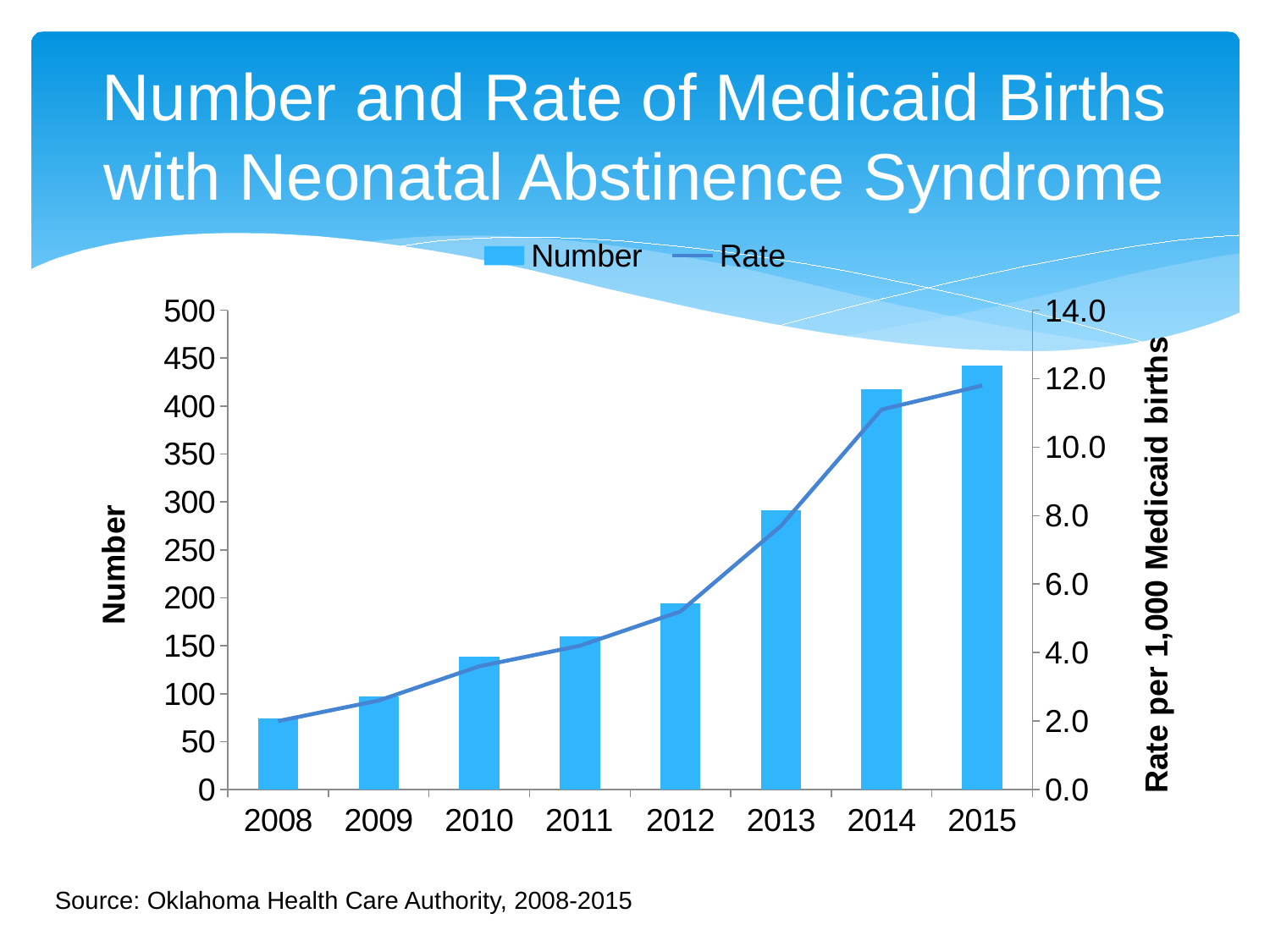

# Number and Rate of Medicaid Births with Neonatal Abstinence Syndrome

### Chart

| Category | Number  | Rate |
|---|---|---|
| 2008 | 74.0 | 2.0 |
| 2009 | 97.0 | 2.6 |
| 2010 | 139.0 | 3.6 |
| 2011 | 160.0 | 4.2 |
| 2012 | 194.0 | 5.2 |
| 2013 | 291.0 | 7.7 |
| 2014 | 418.0 | 11.1 |
| 2015 | 442.0 | 11.8 |
Source: Oklahoma Health Care Authority, 2008-2015